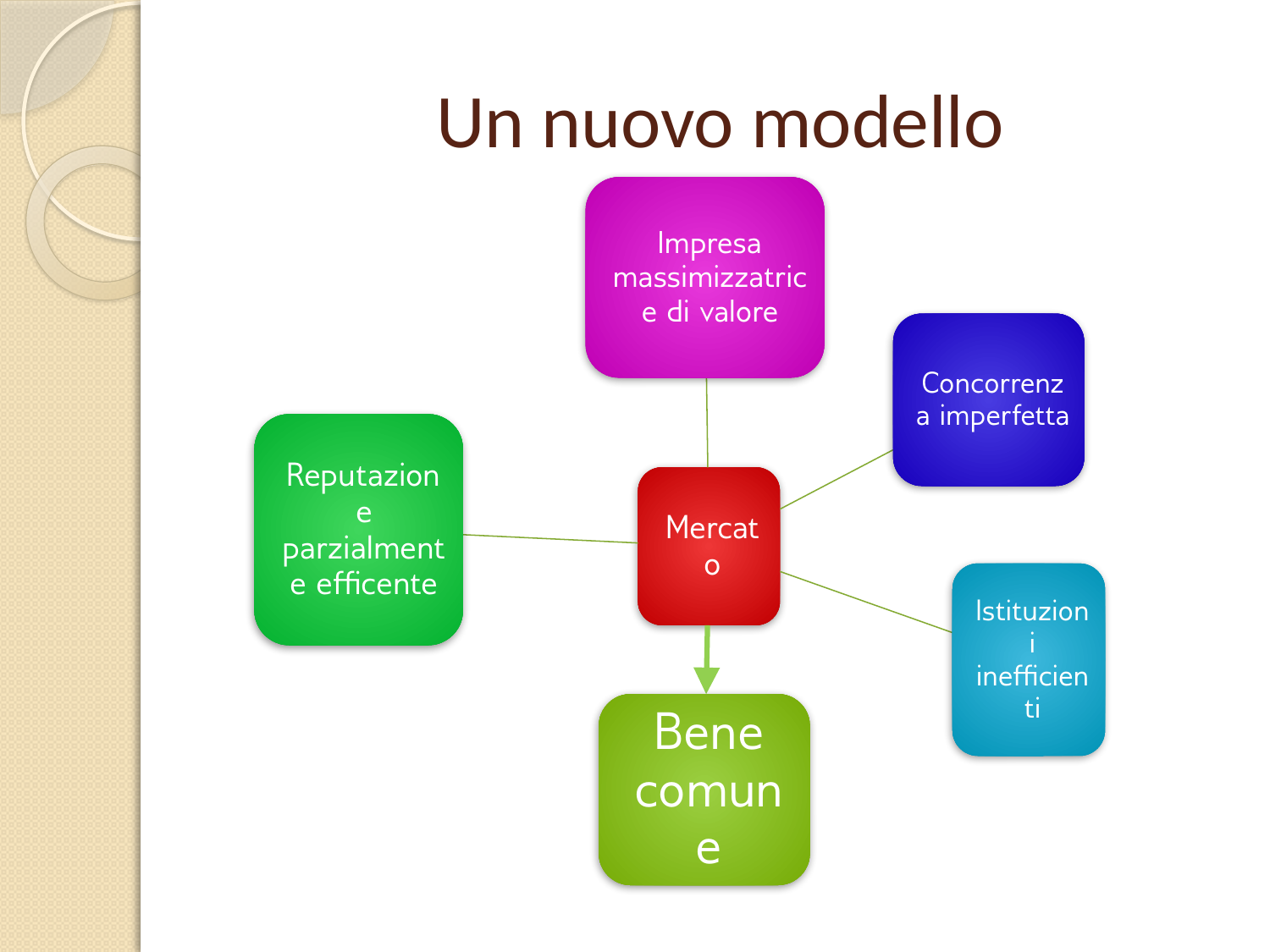

# Un nuovo modello
Mercato
Impresa massimizzatrice di valore
Concorrenza imperfetta
Istituzioni inefficienti
Reputazione parzialmente efficente
Bene comune